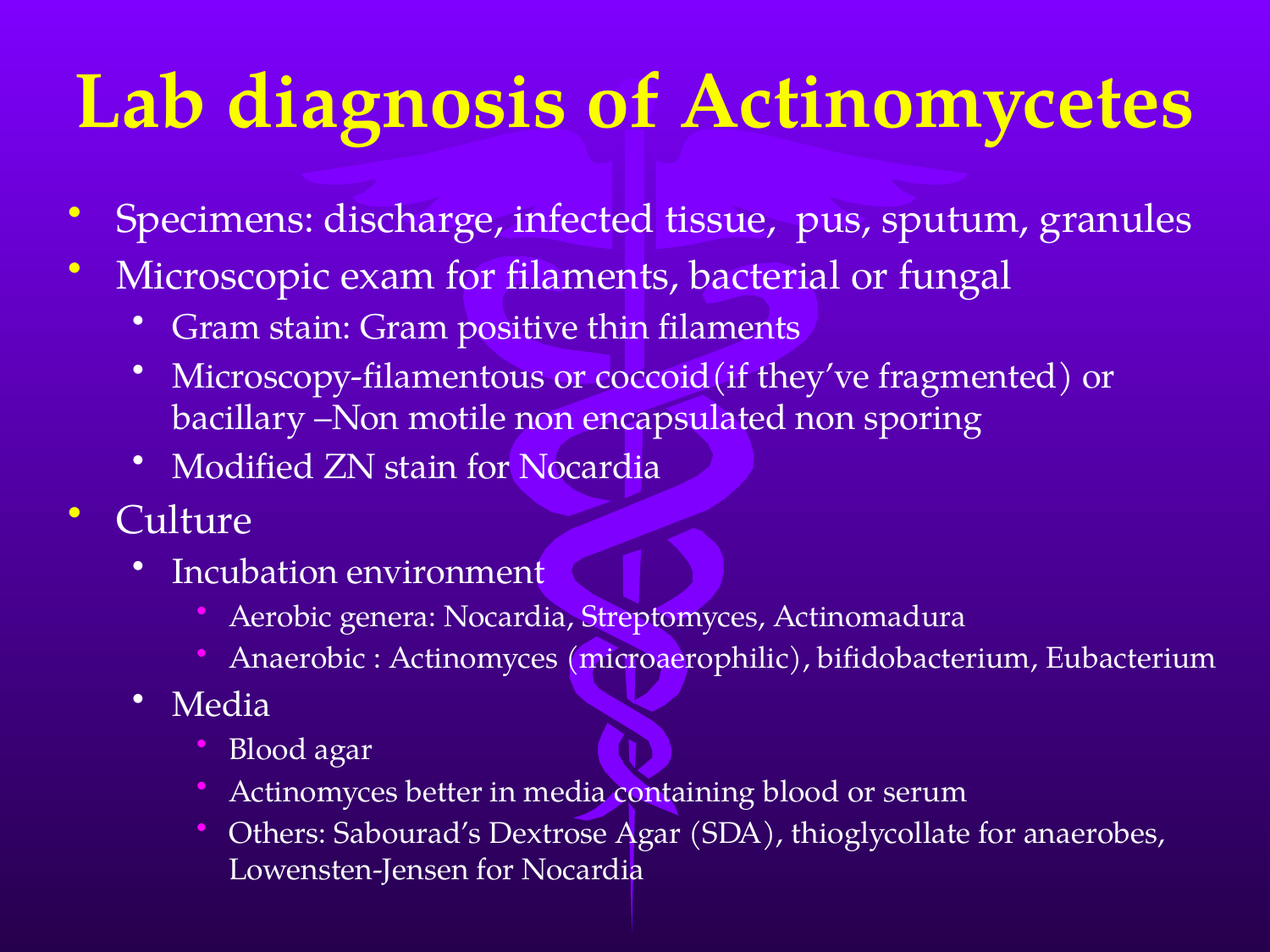

# Lab diagnosis of Actinomycetes
Specimens: discharge, infected tissue,  pus, sputum, granules
Microscopic exam for filaments, bacterial or fungal
Gram stain: Gram positive thin filaments
Microscopy-filamentous or coccoid(if they’ve fragmented) or bacillary –Non motile non encapsulated non sporing
Modified ZN stain for Nocardia
Culture
Incubation environment
Aerobic genera: Nocardia, Streptomyces, Actinomadura
Anaerobic : Actinomyces (microaerophilic), bifidobacterium, Eubacterium
Media
Blood agar
Actinomyces better in media containing blood or serum
Others: Sabourad’s Dextrose Agar (SDA), thioglycollate for anaerobes, Lowensten-Jensen for Nocardia